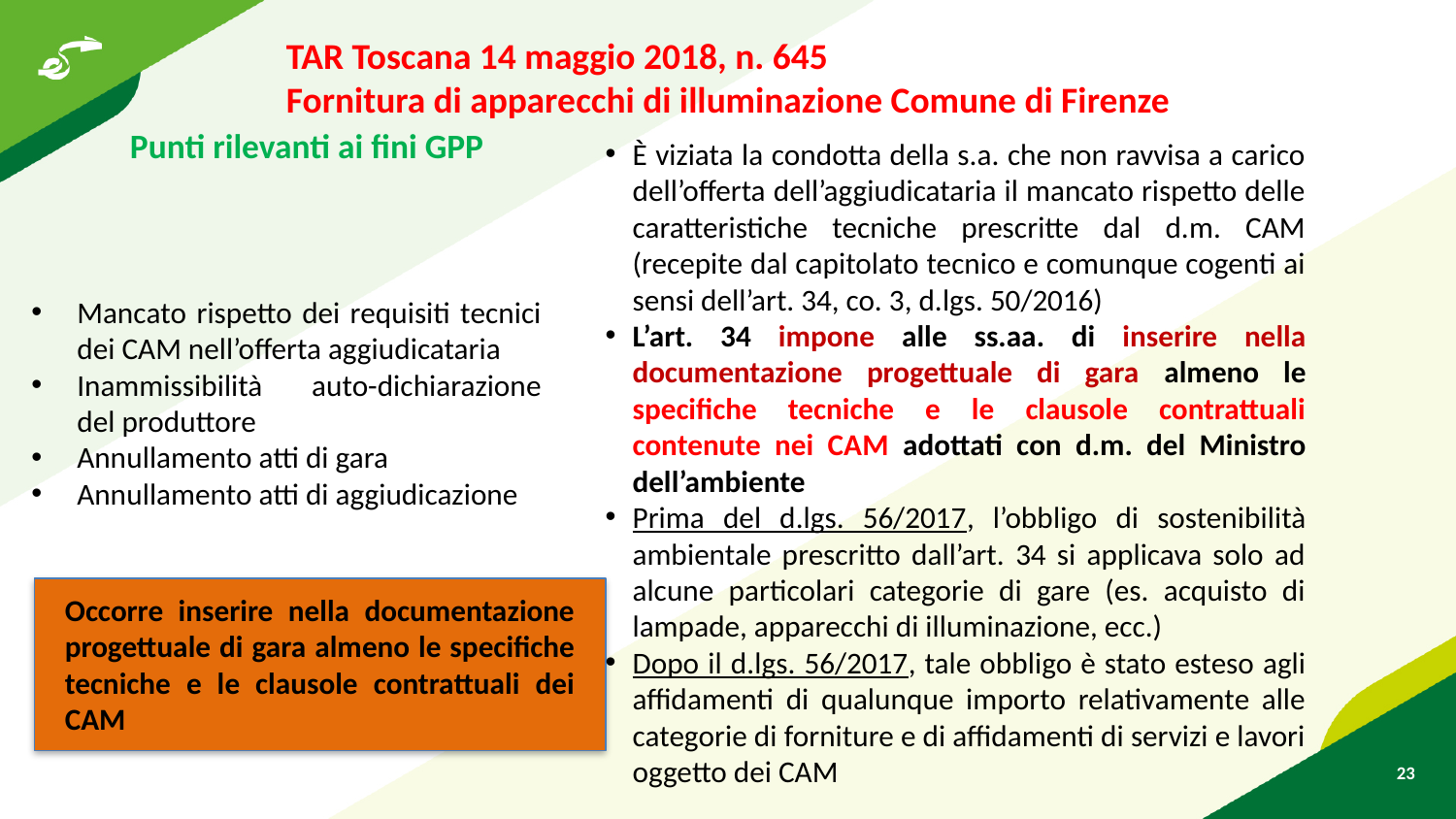

TAR Toscana 14 maggio 2018, n. 645
Fornitura di apparecchi di illuminazione Comune di Firenze

Punti rilevanti ai fini GPP
È viziata la condotta della s.a. che non ravvisa a carico dell’offerta dell’aggiudicataria il mancato rispetto delle caratteristiche tecniche prescritte dal d.m. CAM (recepite dal capitolato tecnico e comunque cogenti ai sensi dell’art. 34, co. 3, d.lgs. 50/2016)
L’art. 34 impone alle ss.aa. di inserire nella documentazione progettuale di gara almeno le specifiche tecniche e le clausole contrattuali contenute nei CAM adottati con d.m. del Ministro dell’ambiente
Prima del d.lgs. 56/2017, l’obbligo di sostenibilità ambientale prescritto dall’art. 34 si applicava solo ad alcune particolari categorie di gare (es. acquisto di lampade, apparecchi di illuminazione, ecc.)
Dopo il d.lgs. 56/2017, tale obbligo è stato esteso agli affidamenti di qualunque importo relativamente alle categorie di forniture e di affidamenti di servizi e lavori oggetto dei CAM
Mancato rispetto dei requisiti tecnici dei CAM nell’offerta aggiudicataria
Inammissibilità auto-dichiarazione del produttore
Annullamento atti di gara
Annullamento atti di aggiudicazione

Occorre inserire nella documentazione progettuale di gara almeno le specifiche tecniche e le clausole contrattuali dei CAM
23